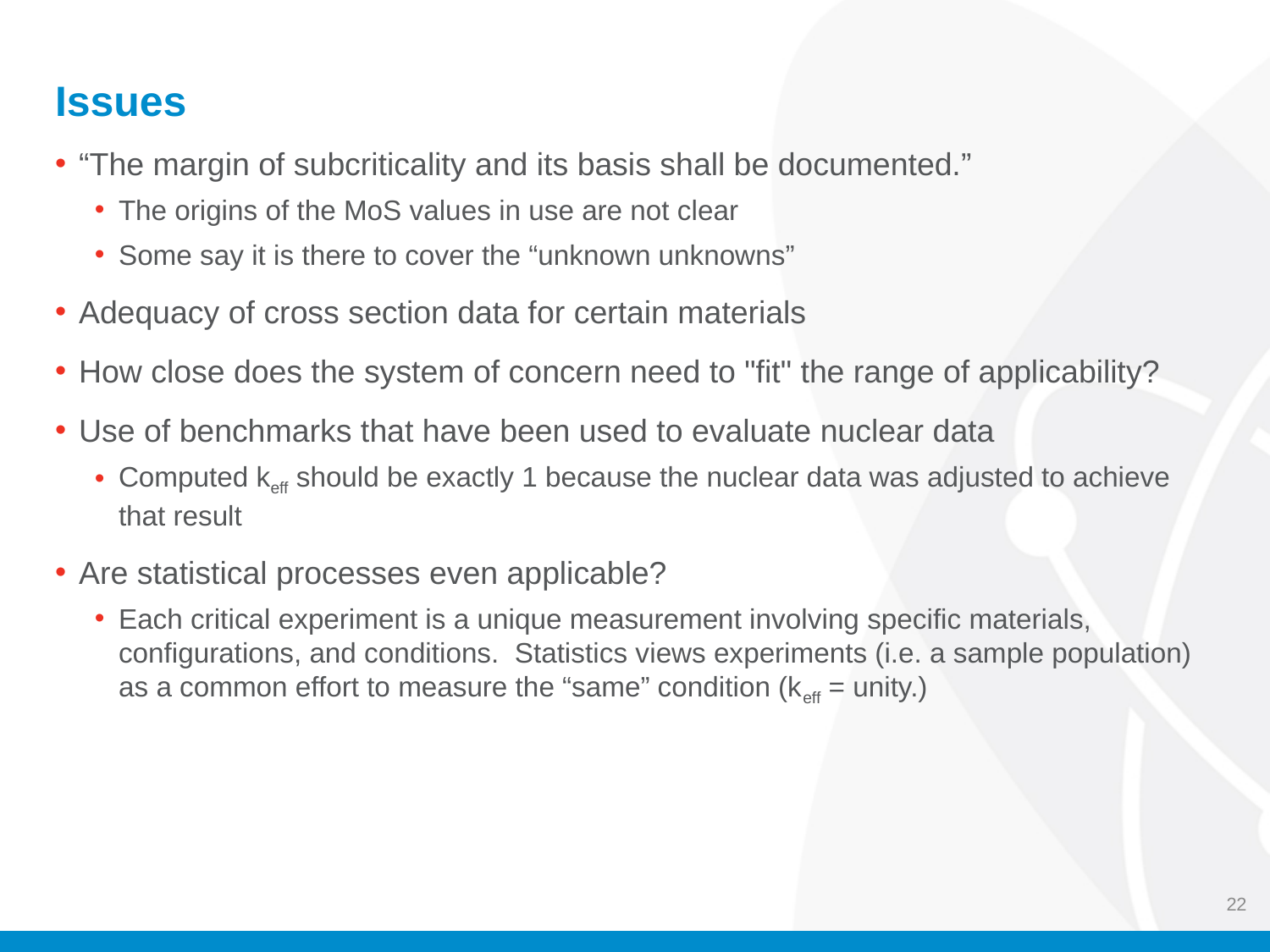

# Issues
“The margin of subcriticality and its basis shall be documented.”
The origins of the MoS values in use are not clear
Some say it is there to cover the “unknown unknowns”
Adequacy of cross section data for certain materials
How close does the system of concern need to "fit" the range of applicability?
Use of benchmarks that have been used to evaluate nuclear data
Computed keff should be exactly 1 because the nuclear data was adjusted to achieve that result
Are statistical processes even applicable?
Each critical experiment is a unique measurement involving specific materials, configurations, and conditions.  Statistics views experiments (i.e. a sample population) as a common effort to measure the “same” condition (keff = unity.)

22